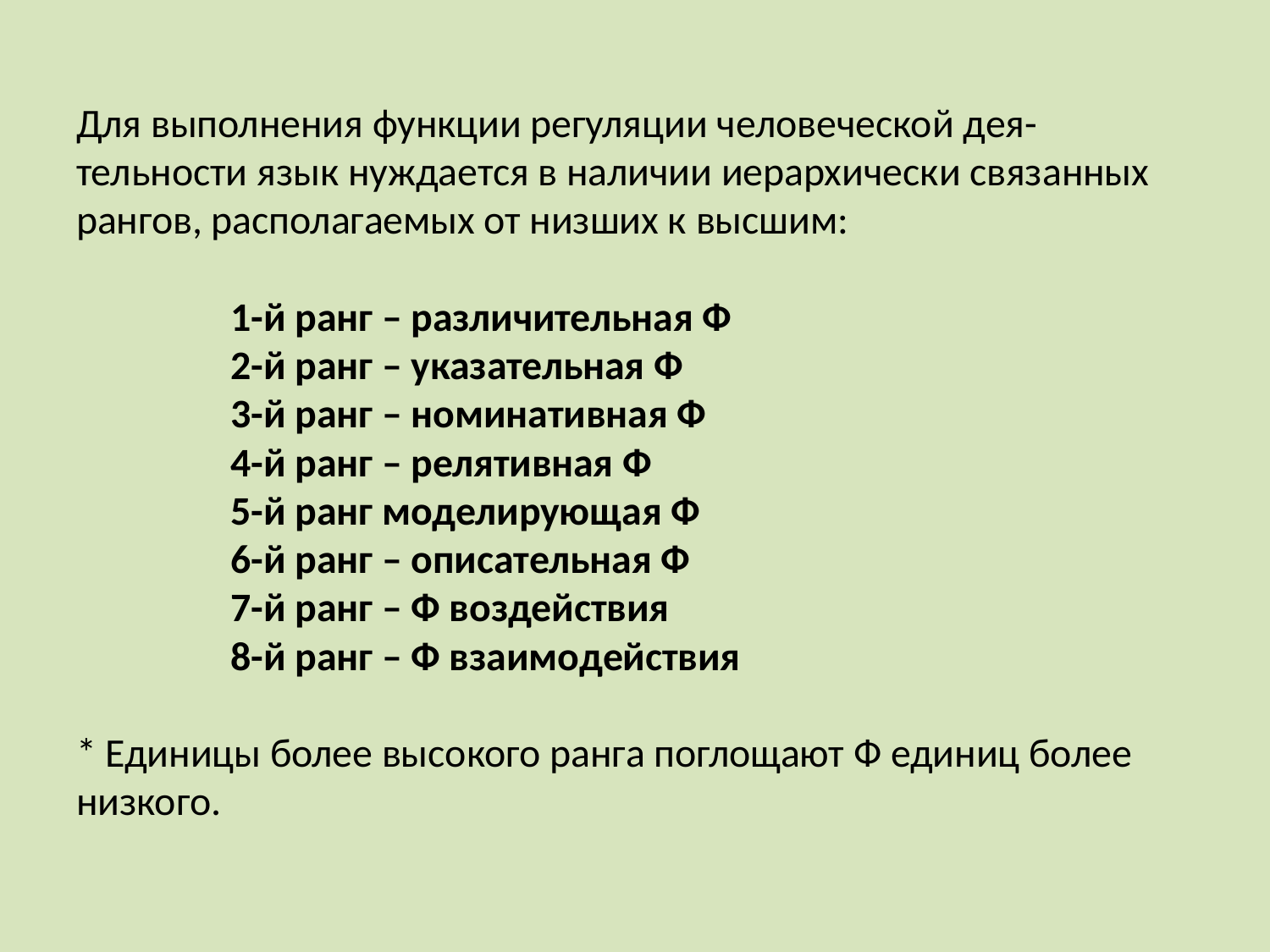

# Для выполнения функции регуляции человеческой дея-тельности язык нуждается в наличии иерархически связанных рангов, располагаемых от низших к высшим: 1-й ранг – различительная Ф 2-й ранг – указательная Ф 3-й ранг – номинативная Ф 4-й ранг – релятивная Ф 5-й ранг моделирующая Ф 6-й ранг – описательная Ф 7-й ранг – Ф воздействия 8-й ранг – Ф взаимодействия * Единицы более высокого ранга поглощают Ф единиц более низкого.